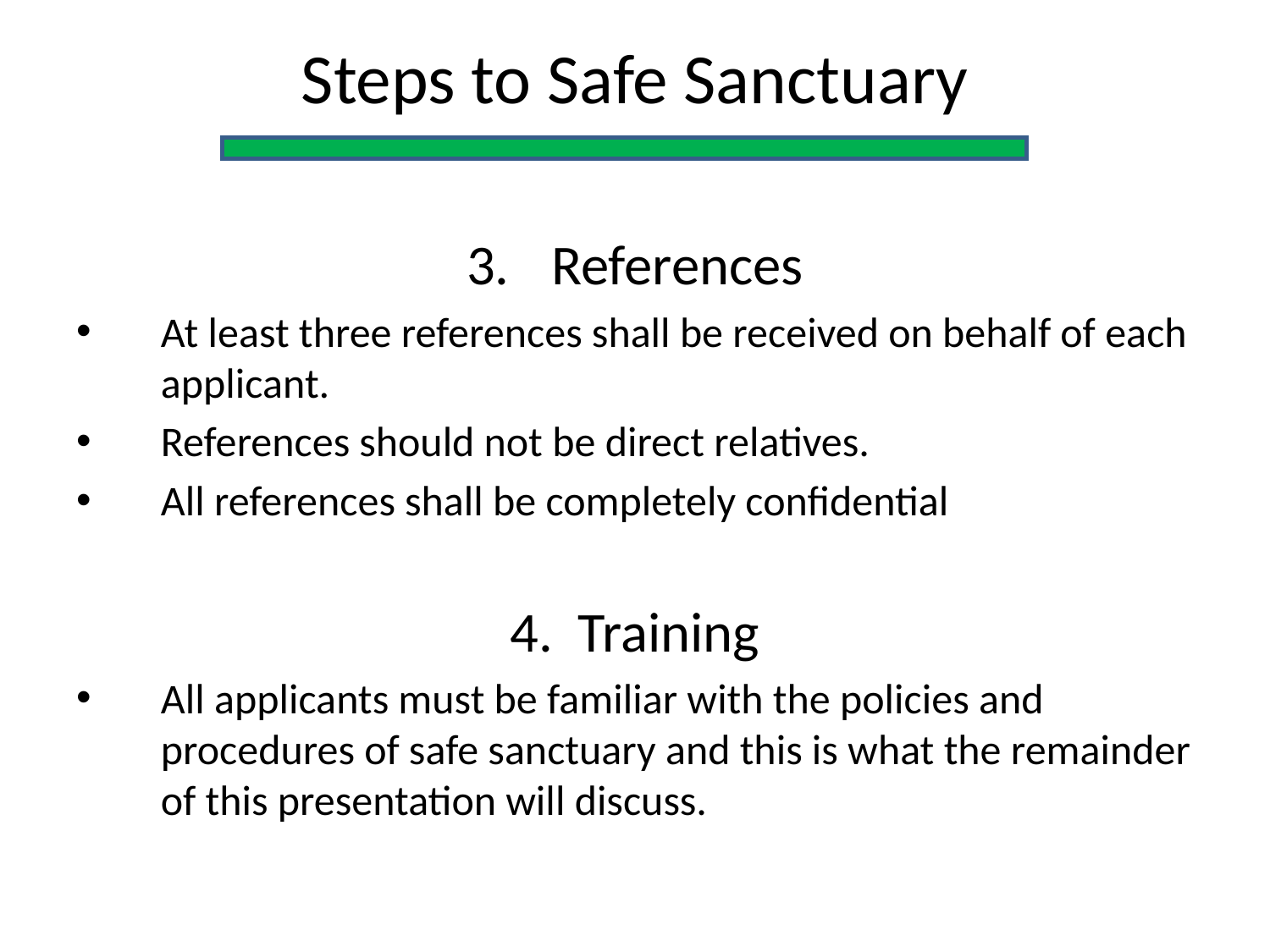

Steps to Safe Sanctuary
References
At least three references shall be received on behalf of each applicant.
References should not be direct relatives.
All references shall be completely confidential

4.  Training
All applicants must be familiar with the policies and procedures of safe sanctuary and this is what the remainder of this presentation will discuss.